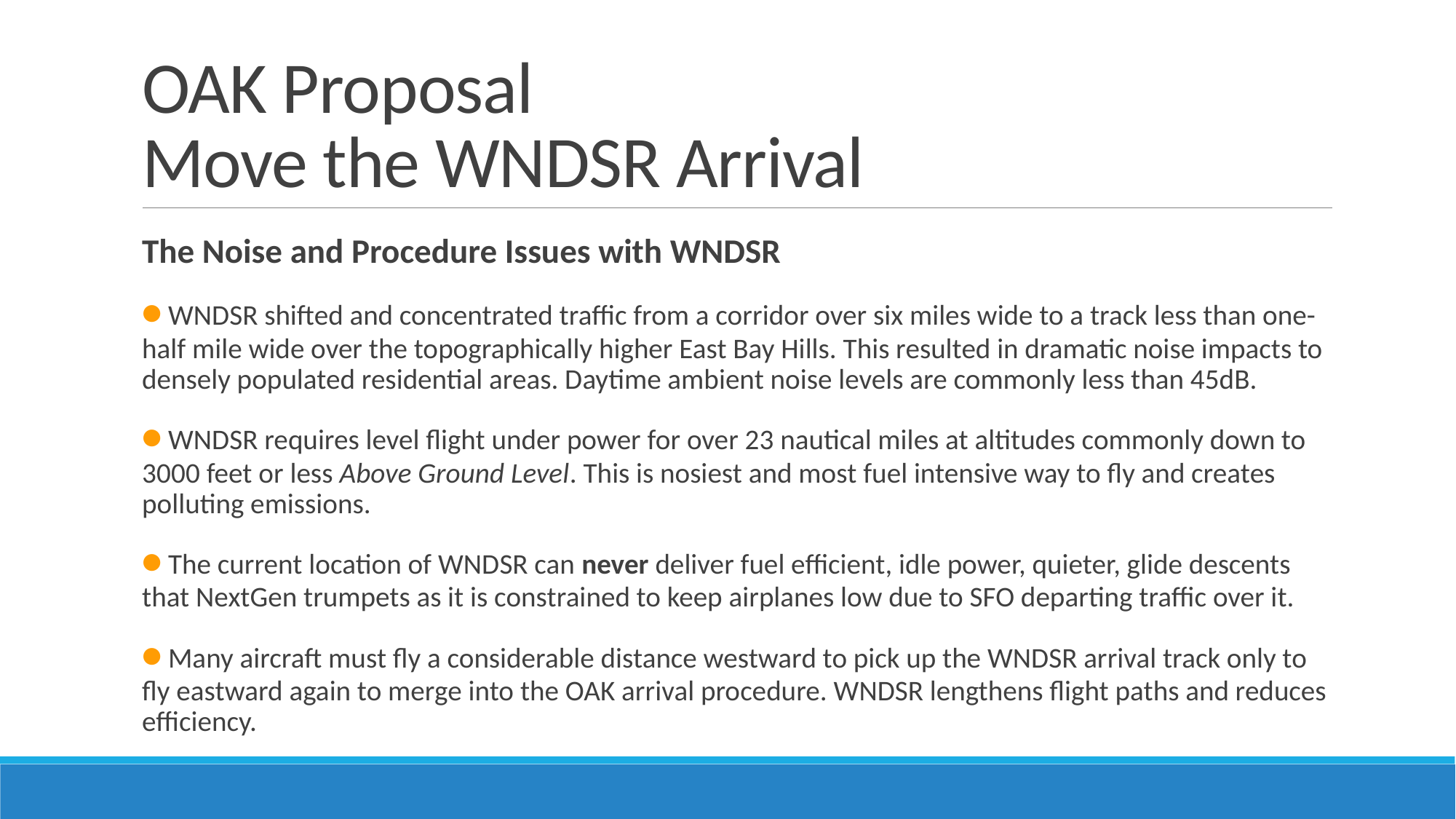

# OAK Proposal Move the WNDSR Arrival
The Noise and Procedure Issues with WNDSR
• WNDSR shifted and concentrated traffic from a corridor over six miles wide to a track less than one-half mile wide over the topographically higher East Bay Hills. This resulted in dramatic noise impacts to densely populated residential areas. Daytime ambient noise levels are commonly less than 45dB.
• WNDSR requires level flight under power for over 23 nautical miles at altitudes commonly down to 3000 feet or less Above Ground Level. This is nosiest and most fuel intensive way to fly and creates polluting emissions.
• The current location of WNDSR can never deliver fuel efficient, idle power, quieter, glide descents that NextGen trumpets as it is constrained to keep airplanes low due to SFO departing traffic over it.
• Many aircraft must fly a considerable distance westward to pick up the WNDSR arrival track only to fly eastward again to merge into the OAK arrival procedure. WNDSR lengthens flight paths and reduces efficiency.